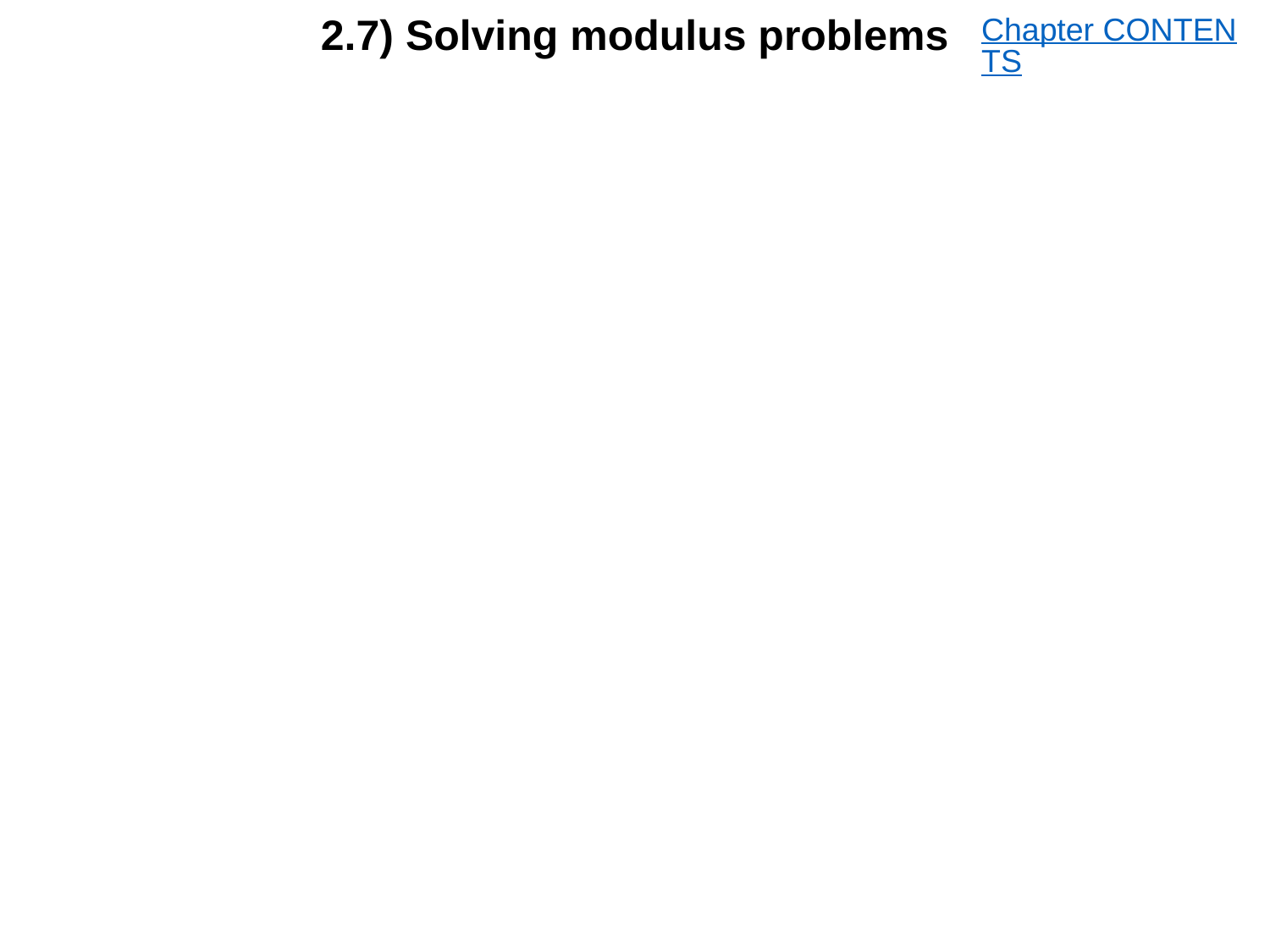

# 2.7) Solving modulus problems
Chapter CONTENTS